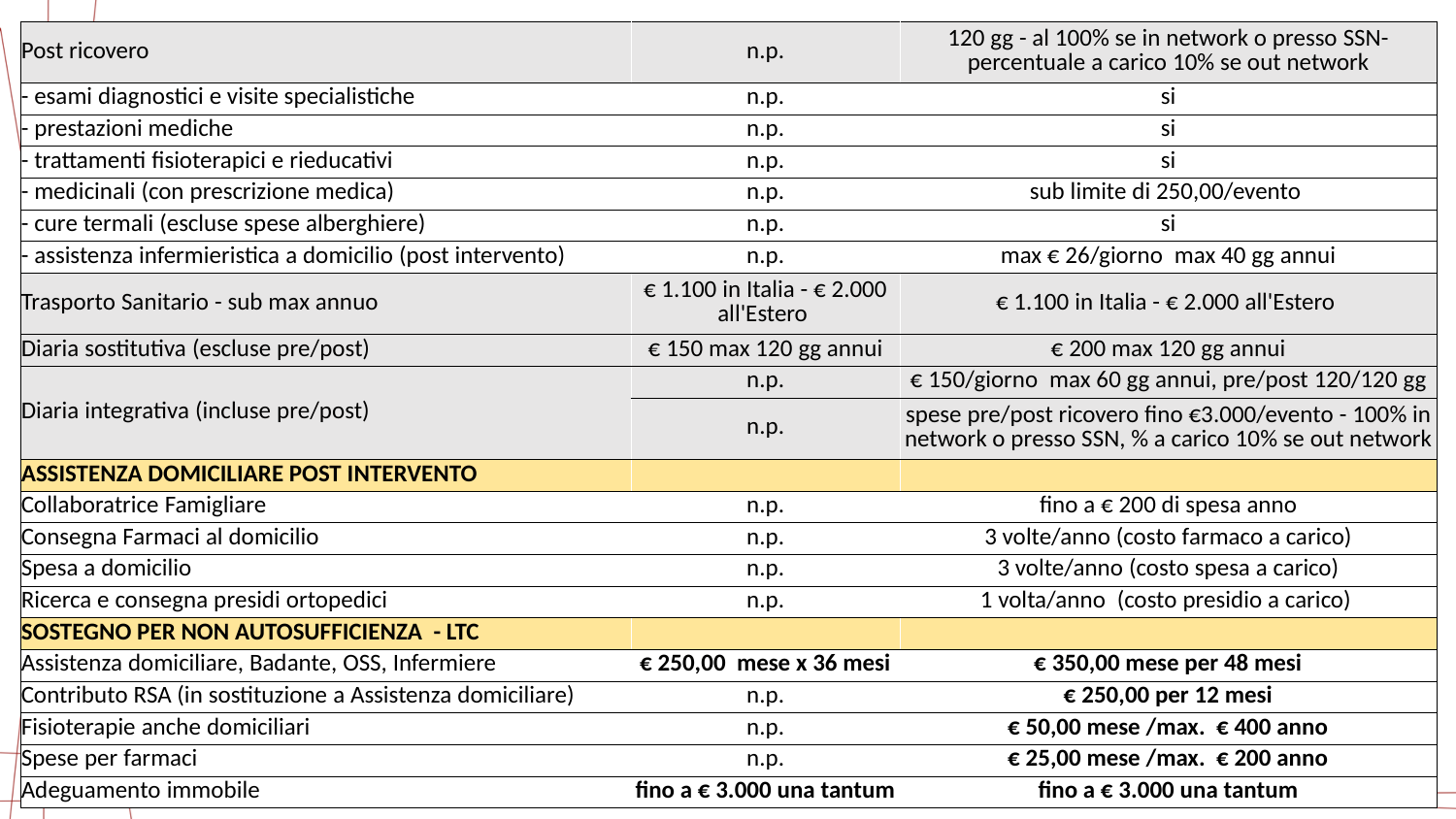

| Post ricovero | n.p. | 120 gg - al 100% se in network o presso SSN- percentuale a carico 10% se out network |
| --- | --- | --- |
| - esami diagnostici e visite specialistiche | n.p. | si |
| - prestazioni mediche | n.p. | si |
| - trattamenti fisioterapici e rieducativi | n.p. | si |
| - medicinali (con prescrizione medica) | n.p. | sub limite di 250,00/evento |
| - cure termali (escluse spese alberghiere) | n.p. | si |
| - assistenza infermieristica a domicilio (post intervento) | n.p. | max € 26/giorno max 40 gg annui |
| Trasporto Sanitario - sub max annuo | € 1.100 in Italia - € 2.000 all'Estero | € 1.100 in Italia - € 2.000 all'Estero |
| Diaria sostitutiva (escluse pre/post) | € 150 max 120 gg annui | € 200 max 120 gg annui |
| Diaria integrativa (incluse pre/post) | n.p. | € 150/giorno max 60 gg annui, pre/post 120/120 gg |
|  | n.p. | spese pre/post ricovero fino €3.000/evento - 100% in network o presso SSN, % a carico 10% se out network |
| ASSISTENZA DOMICILIARE POST INTERVENTO |  |  |
| Collaboratrice Famigliare | n.p. | fino a € 200 di spesa anno |
| Consegna Farmaci al domicilio | n.p. | 3 volte/anno (costo farmaco a carico) |
| Spesa a domicilio | n.p. | 3 volte/anno (costo spesa a carico) |
| Ricerca e consegna presidi ortopedici | n.p. | 1 volta/anno (costo presidio a carico) |
| SOSTEGNO PER NON AUTOSUFFICIENZA - LTC |  |  |
| Assistenza domiciliare, Badante, OSS, Infermiere | € 250,00 mese x 36 mesi | € 350,00 mese per 48 mesi |
| Contributo RSA (in sostituzione a Assistenza domiciliare) | n.p. | € 250,00 per 12 mesi |
| Fisioterapie anche domiciliari | n.p. | € 50,00 mese /max. € 400 anno |
| Spese per farmaci | n.p. | € 25,00 mese /max. € 200 anno |
| Adeguamento immobile | fino a € 3.000 una tantum | fino a € 3.000 una tantum |